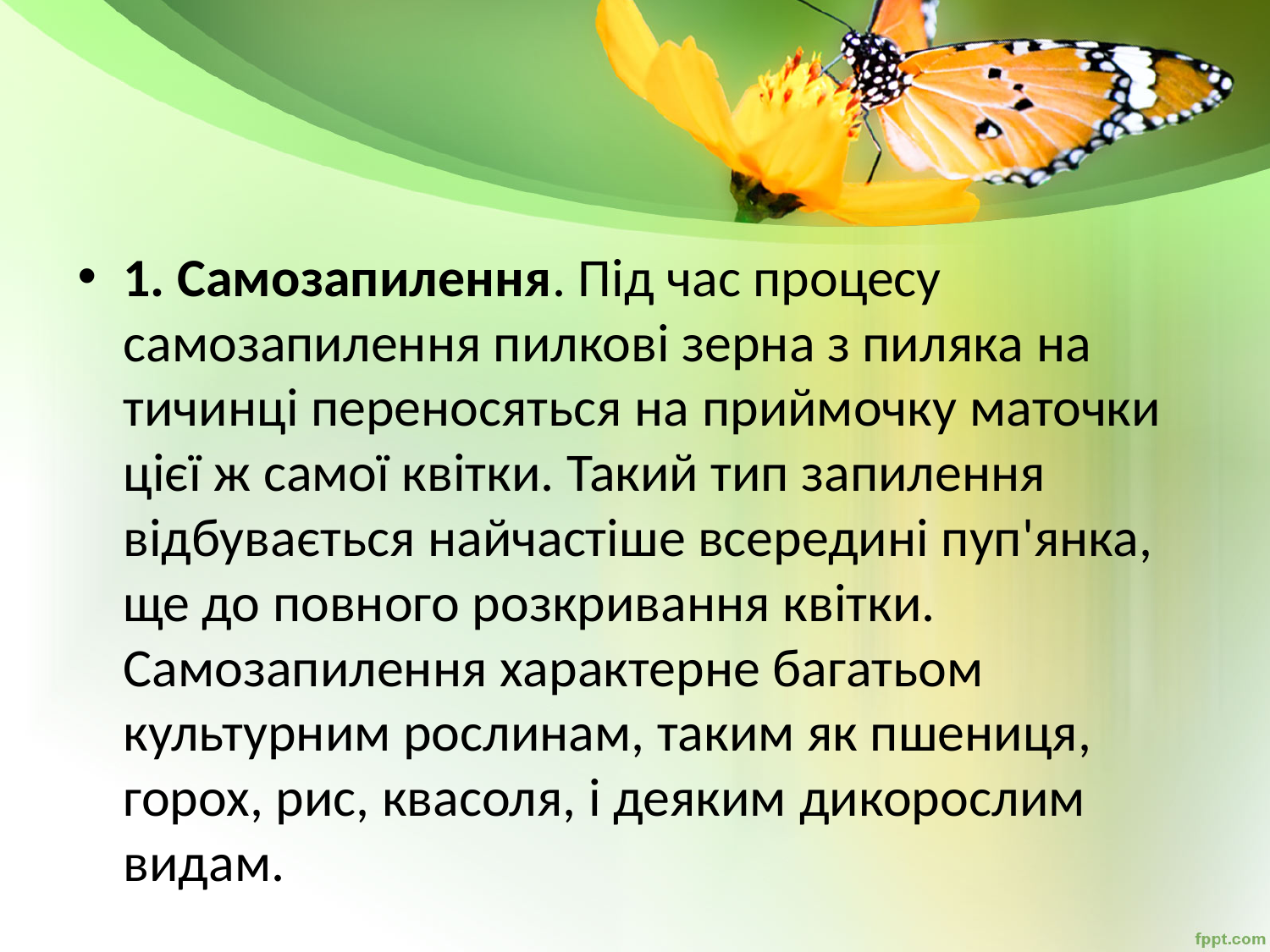

1. Самозапилення. Під час процесу самозапилення пилкові зерна з пиляка на тичинці переносяться на приймочку маточки цієї ж самої квітки. Такий тип запилення відбувається найчастіше всередині пуп'янка, ще до повного розкривання квітки. Самозапилення характерне багатьом культурним рослинам, таким як пшениця, горох, рис, квасоля, і деяким дикорослим видам.